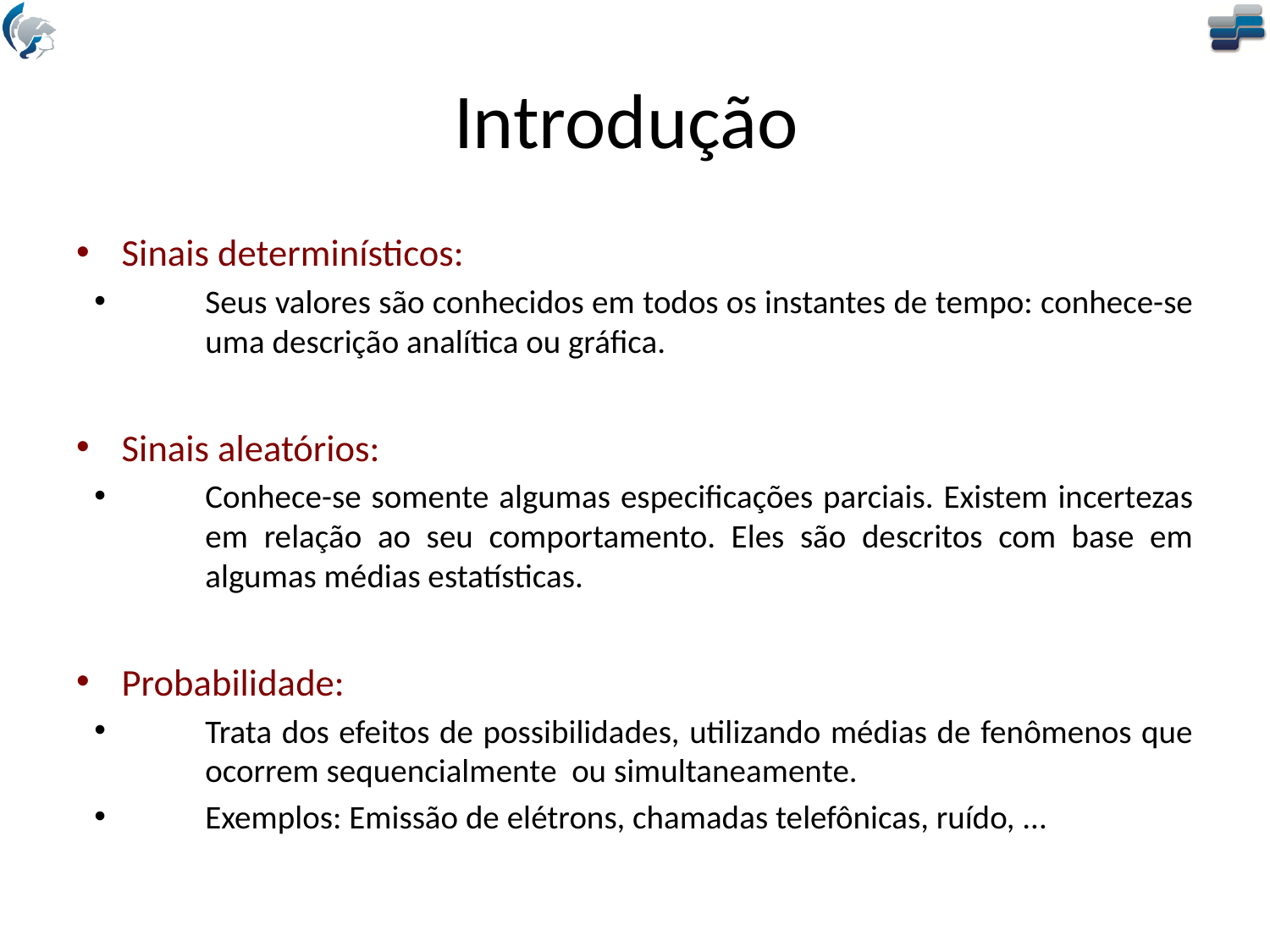

# Introdução
Sinais determinísticos:
Seus valores são conhecidos em todos os instantes de tempo: conhece-se uma descrição analítica ou gráfica.

Sinais aleatórios:
Conhece-se somente algumas especificações parciais. Existem incertezas em relação ao seu comportamento. Eles são descritos com base em algumas médias estatísticas.

Probabilidade:
Trata dos efeitos de possibilidades, utilizando médias de fenômenos que ocorrem sequencialmente  ou simultaneamente.
Exemplos: Emissão de elétrons, chamadas telefônicas, ruído, ...